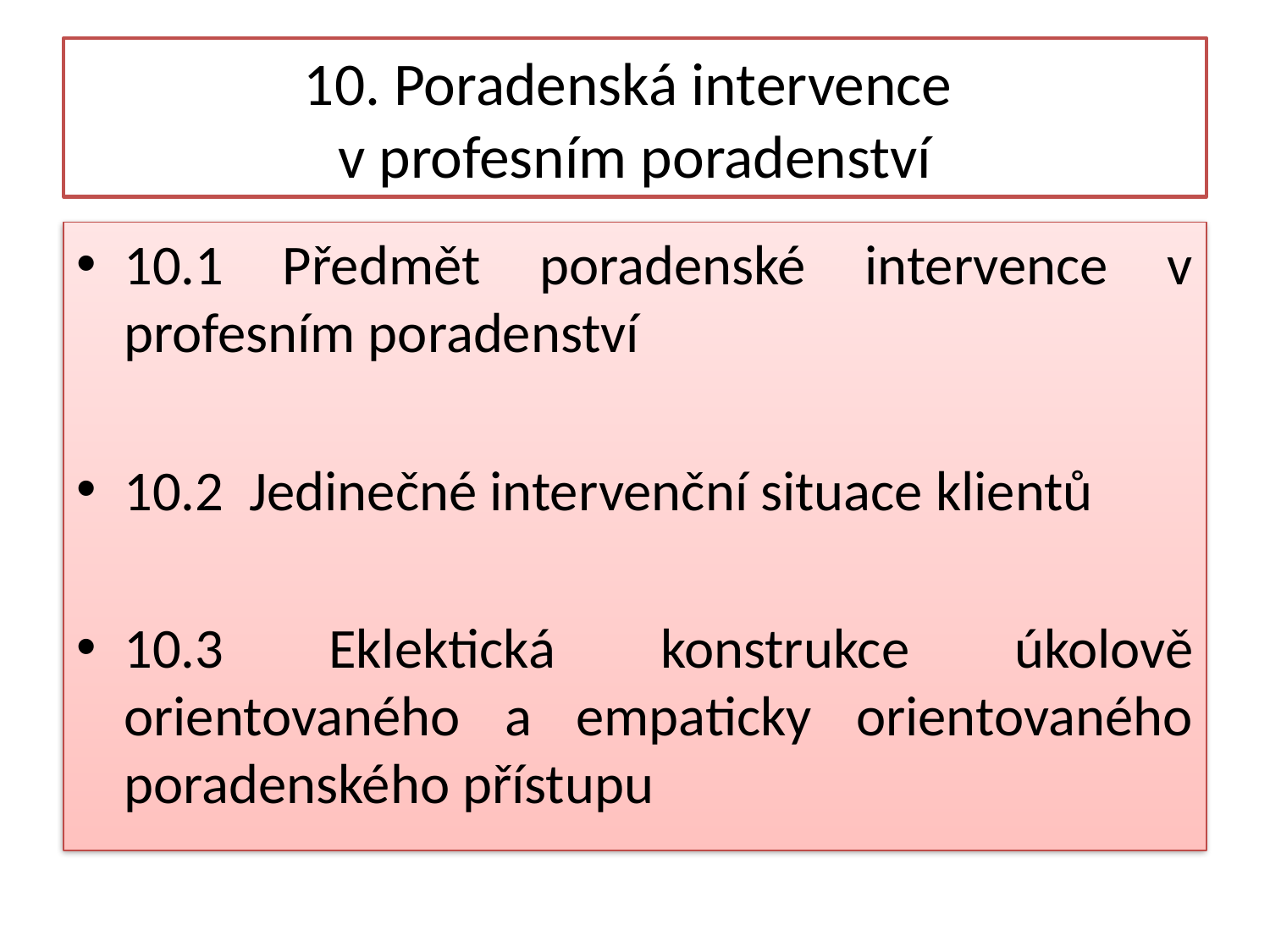

# 10. Poradenská intervence v profesním poradenství
10.1 Předmět poradenské intervence v profesním poradenství

10.2  Jedinečné intervenční situace klientů

10.3 Eklektická konstrukce úkolově orientovaného a empaticky orientovaného poradenského přístupu